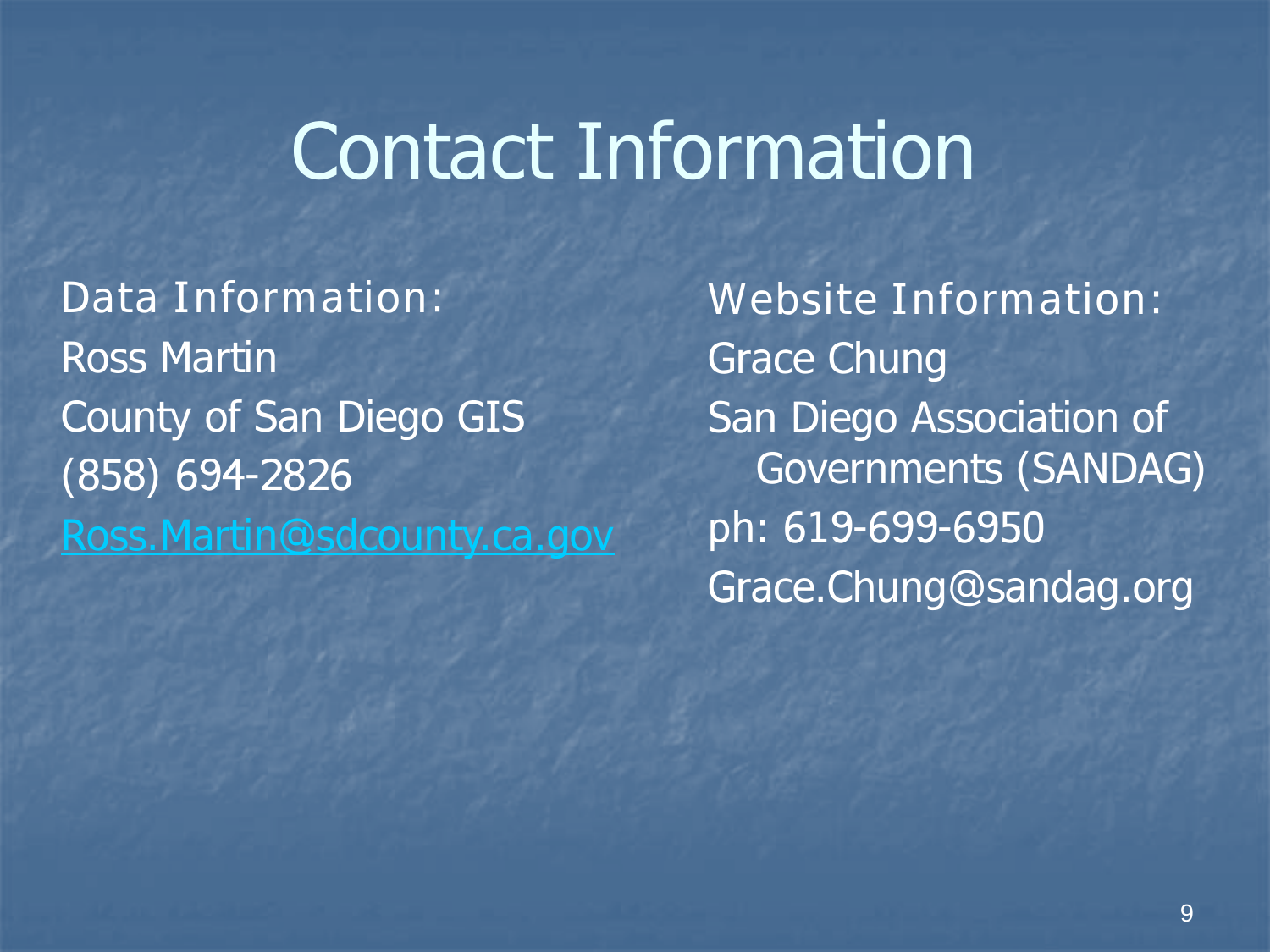

# Contact Information
Data Information:
Ross Martin
County of San Diego GIS
(858) 694-2826
Ross.Martin@sdcounty.ca.gov
Website Information:
Grace Chung
San Diego Association of Governments (SANDAG)
ph: 619-699-6950
Grace.Chung@sandag.org

9